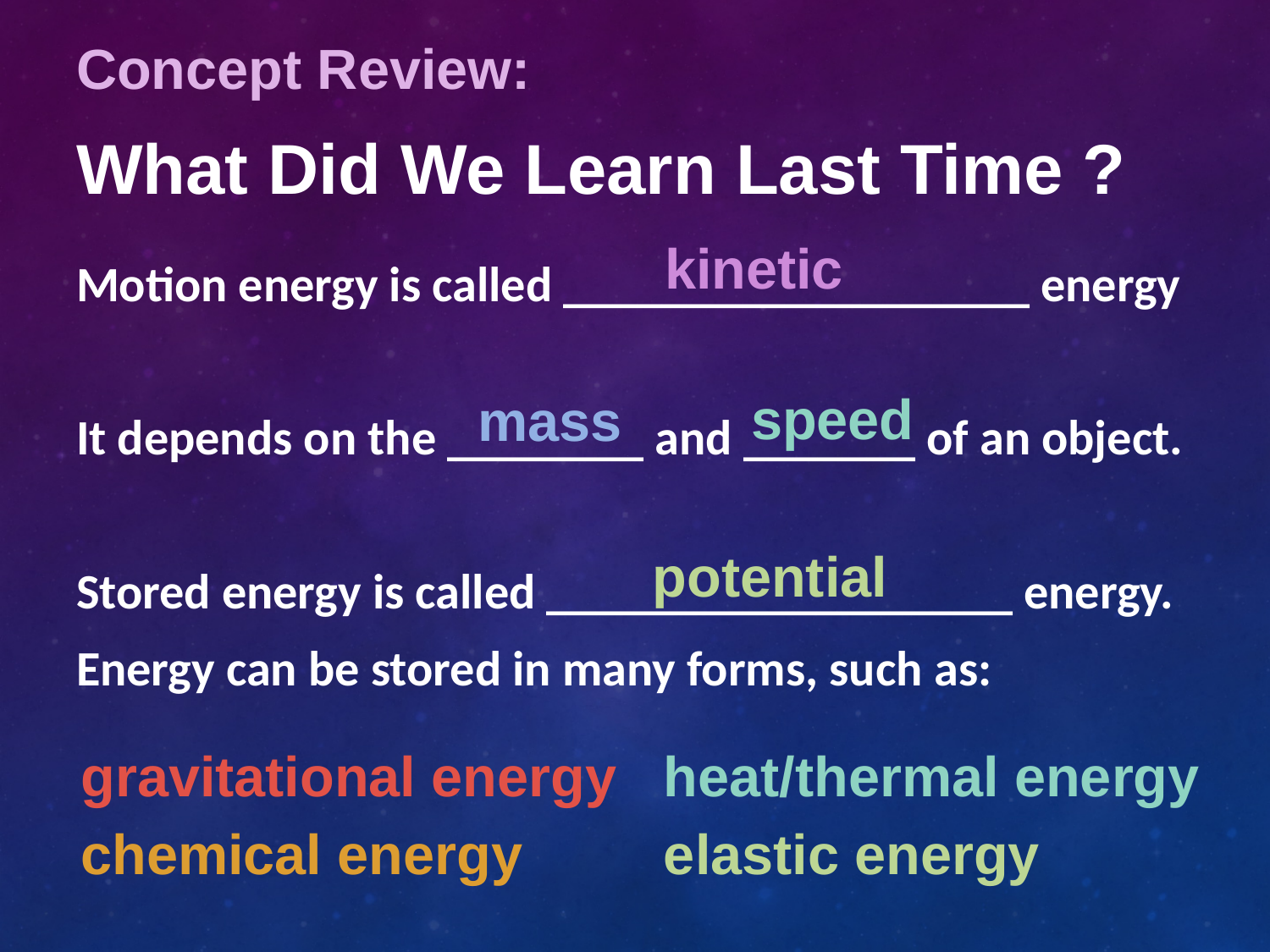

Concept Review:
# What Did We Learn Last Time ?
kinetic
Motion energy is called ___________________ energy

It depends on the ________ and _______ of an object.

Stored energy is called ___________________ energy.
Energy can be stored in many forms, such as:
speed
mass
potential
gravitational energy
chemical energy
heat/thermal energy
elastic energy